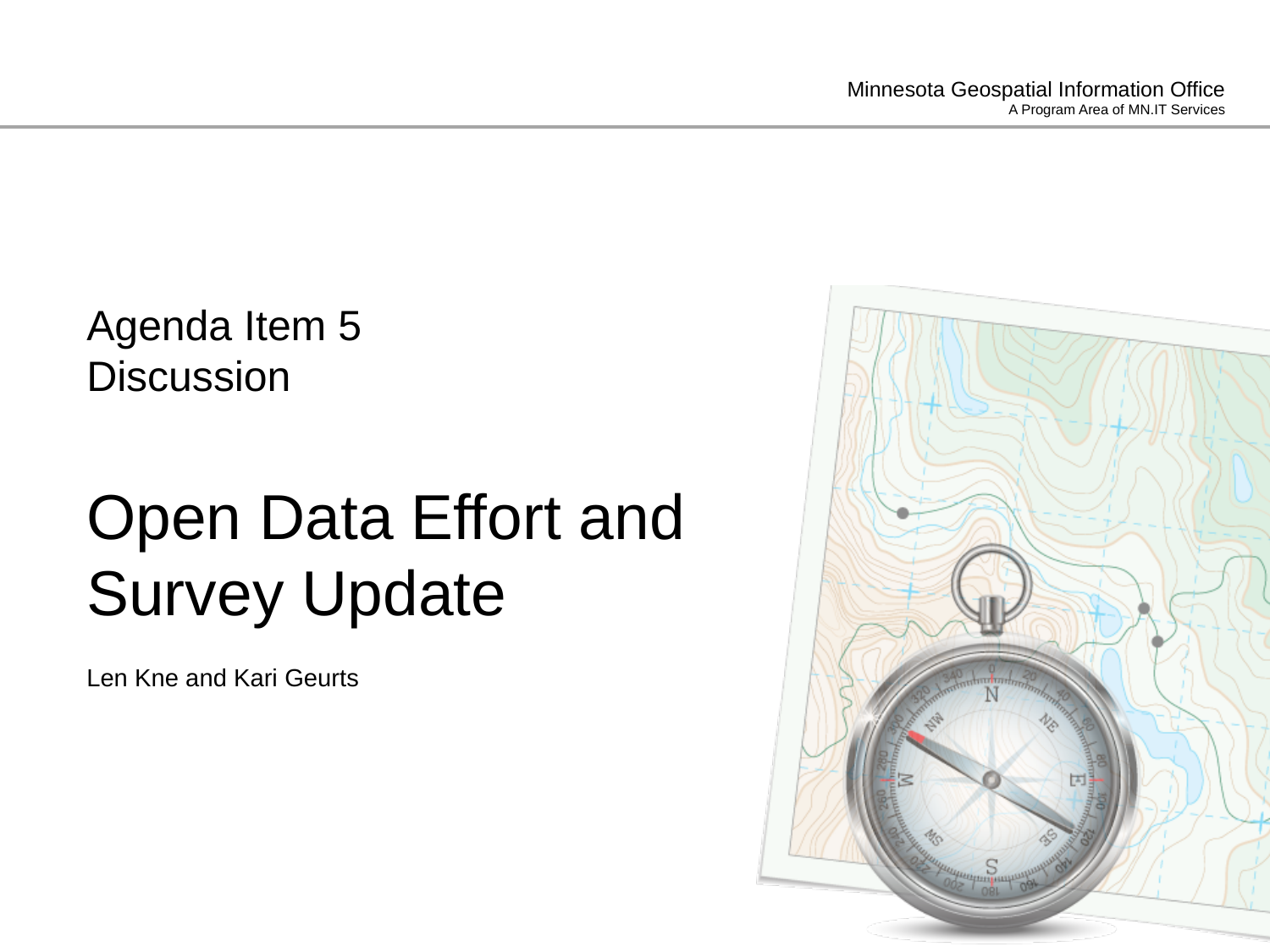

# Agenda Item 5 Discussion Open Data Effort and Survey Update
Len Kne and Kari Geurts